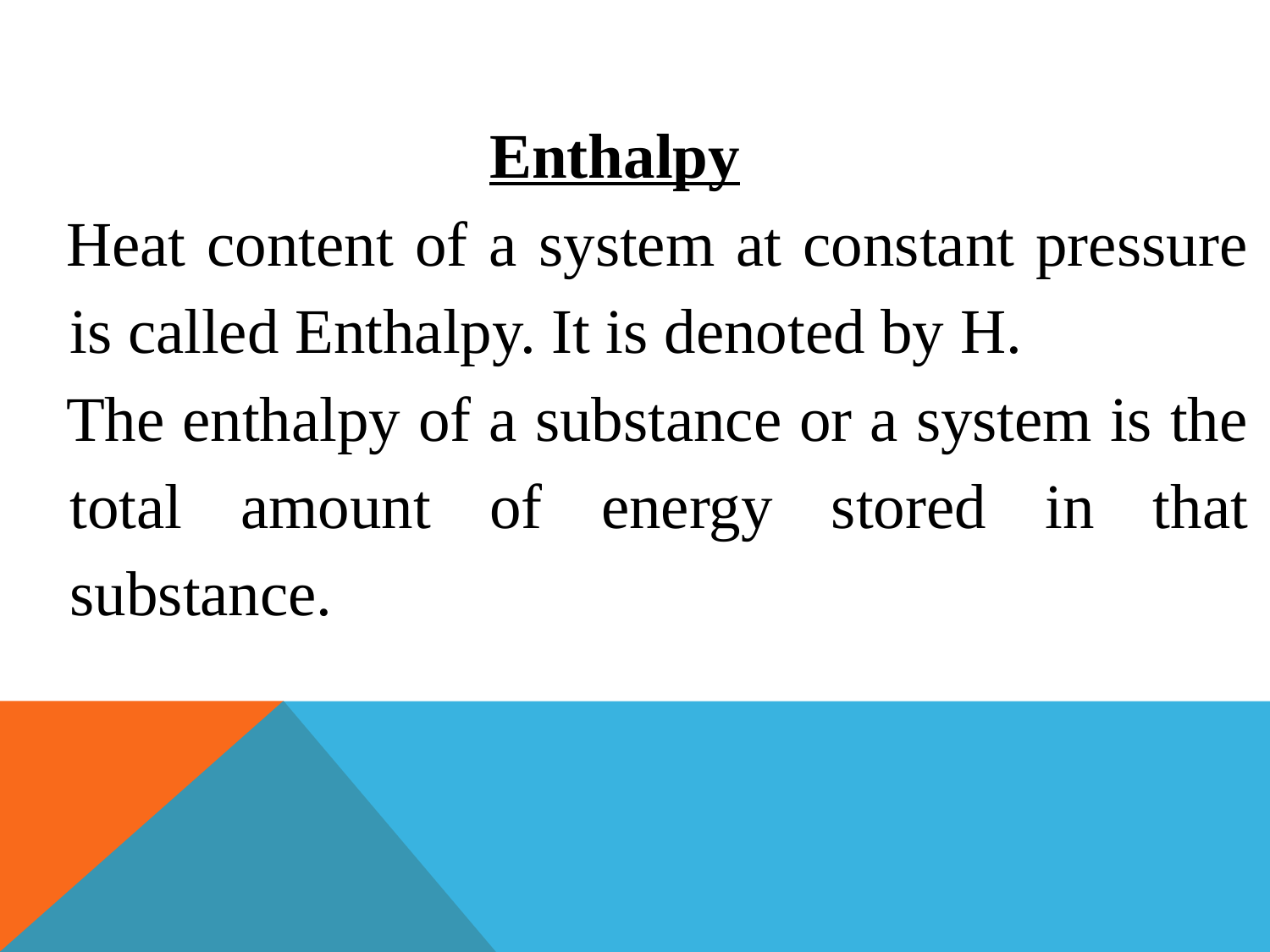

Enthalpy
Heat content of a system at constant pressure is called Enthalpy. It is denoted by H.
The enthalpy of a substance or a system is the total amount of energy stored in that substance.